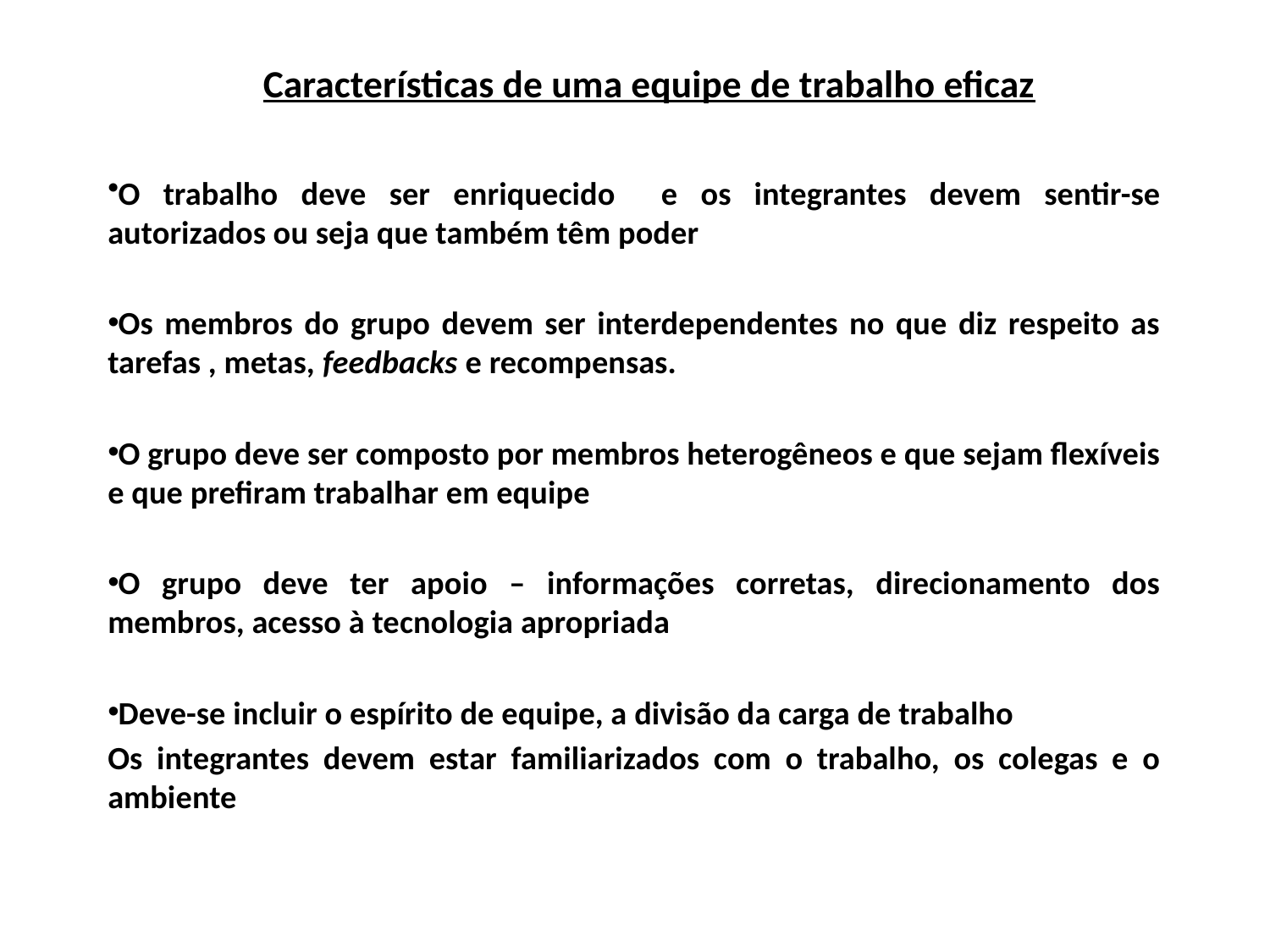

# Características de uma equipe de trabalho eficaz
O trabalho deve ser enriquecido  e os integrantes devem sentir-se autorizados ou seja que também têm poder

Os membros do grupo devem ser interdependentes no que diz respeito as tarefas , metas, feedbacks e recompensas.

O grupo deve ser composto por membros heterogêneos e que sejam flexíveis e que prefiram trabalhar em equipe

O grupo deve ter apoio – informações corretas, direcionamento dos membros, acesso à tecnologia apropriada

Deve-se incluir o espírito de equipe, a divisão da carga de trabalho
Os integrantes devem estar familiarizados com o trabalho, os colegas e o ambiente